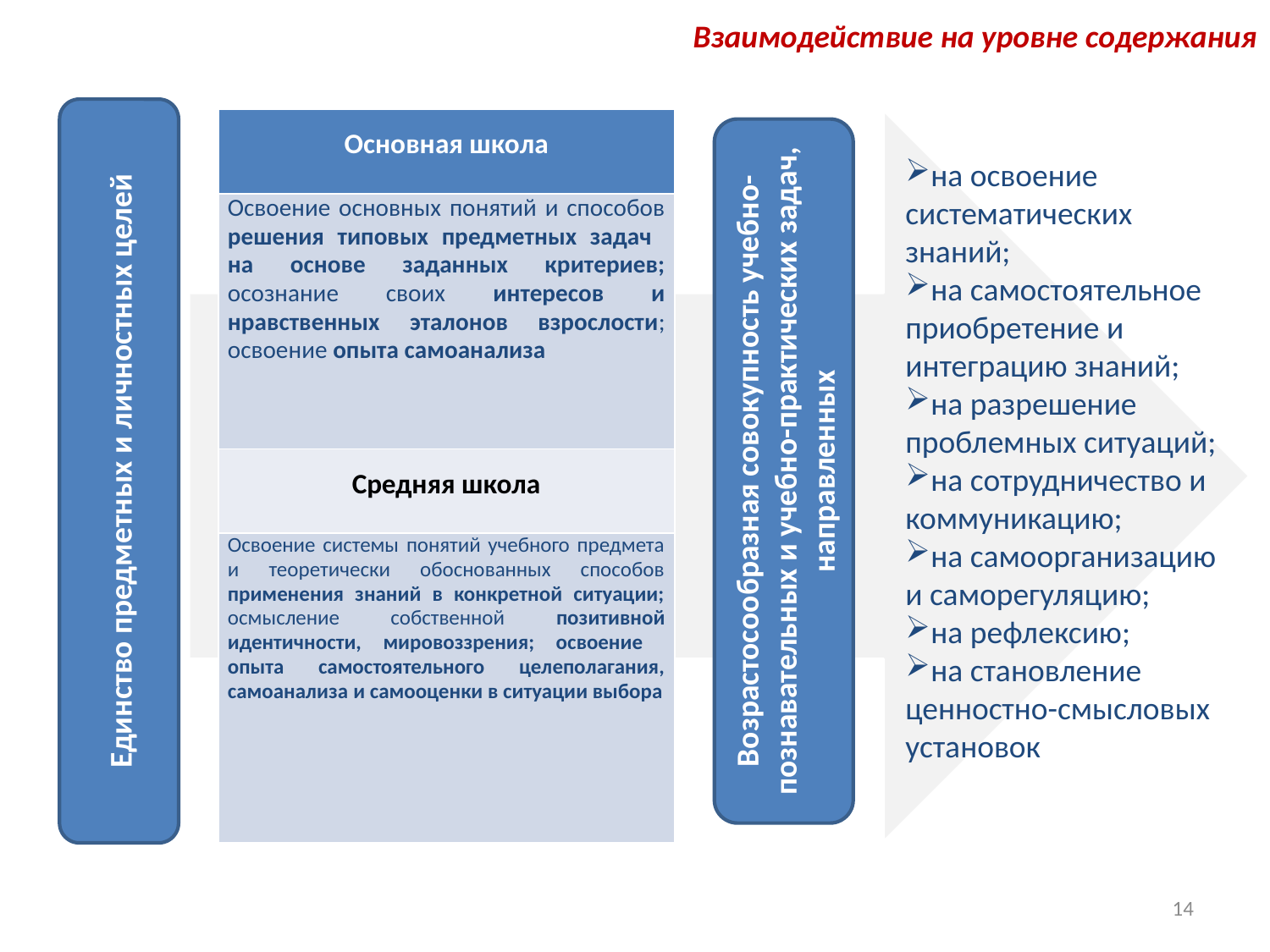

Взаимодействие на уровне содержания

Единство предметных и личностных целей

| Основная школа |
| --- |
| Освоение основных понятий и способов решения типовых предметных задач на основе заданных критериев; осознание своих интересов и нравственных эталонов взрослости; освоение опыта самоанализа |
| Средняя школа |
| Освоение системы понятий учебного предмета и теоретически обоснованных способов применения знаний в конкретной ситуации; осмысление собственной позитивной идентичности, мировоззрения; освоение опыта самостоятельного целеполагания, самоанализа и самооценки в ситуации выбора |
Возрастосообразная совокупность учебно-познавательных и учебно-практических задач, направленных
на освоение систематических знаний;
на самостоятельное приобретение и интеграцию знаний;
на разрешение проблемных ситуаций;
на сотрудничество и коммуникацию;
на самоорганизацию и саморегуляцию;
на рефлексию;
на становление ценностно-смысловых установок

14